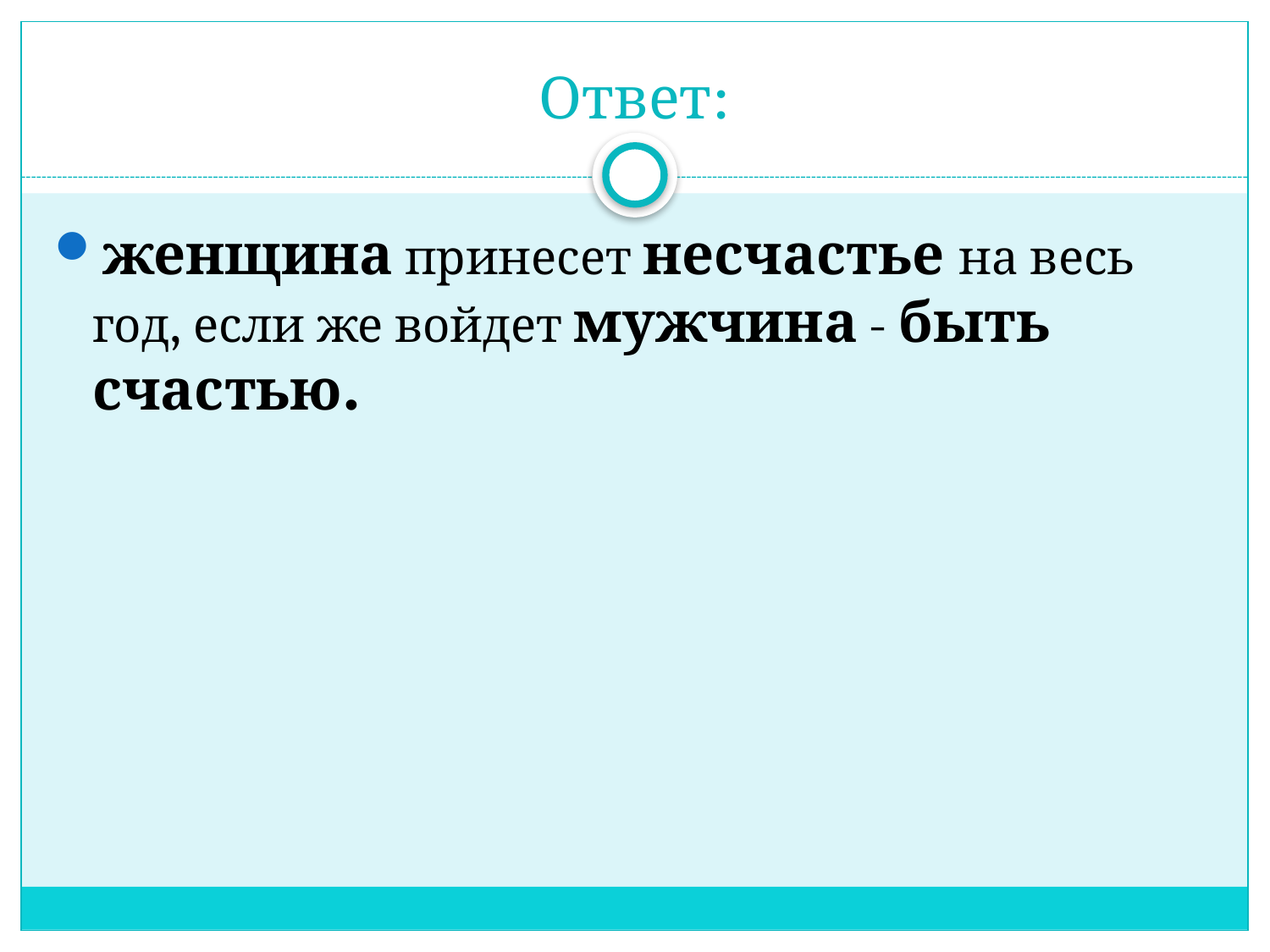

# Ответ:
женщина принесет несчастье на весь год, если же войдет мужчина - быть счастью.